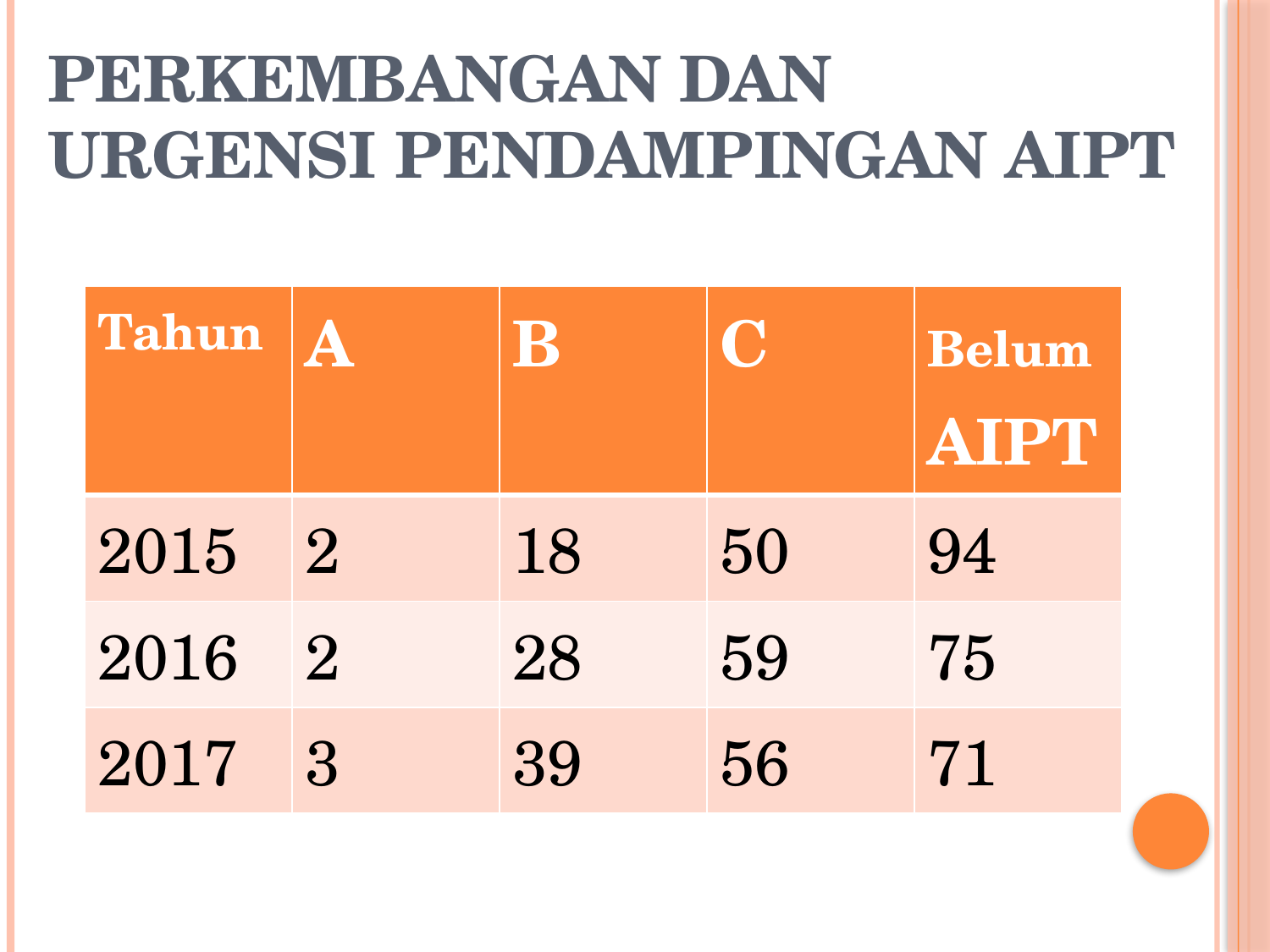

# Perkembangan dan Urgensi Pendampingan AIPT
| Tahun | A | B | C | Belum AIPT |
| --- | --- | --- | --- | --- |
| 2015 | 2 | 18 | 50 | 94 |
| 2016 | 2 | 28 | 59 | 75 |
| 2017 | 3 | 39 | 56 | 71 |